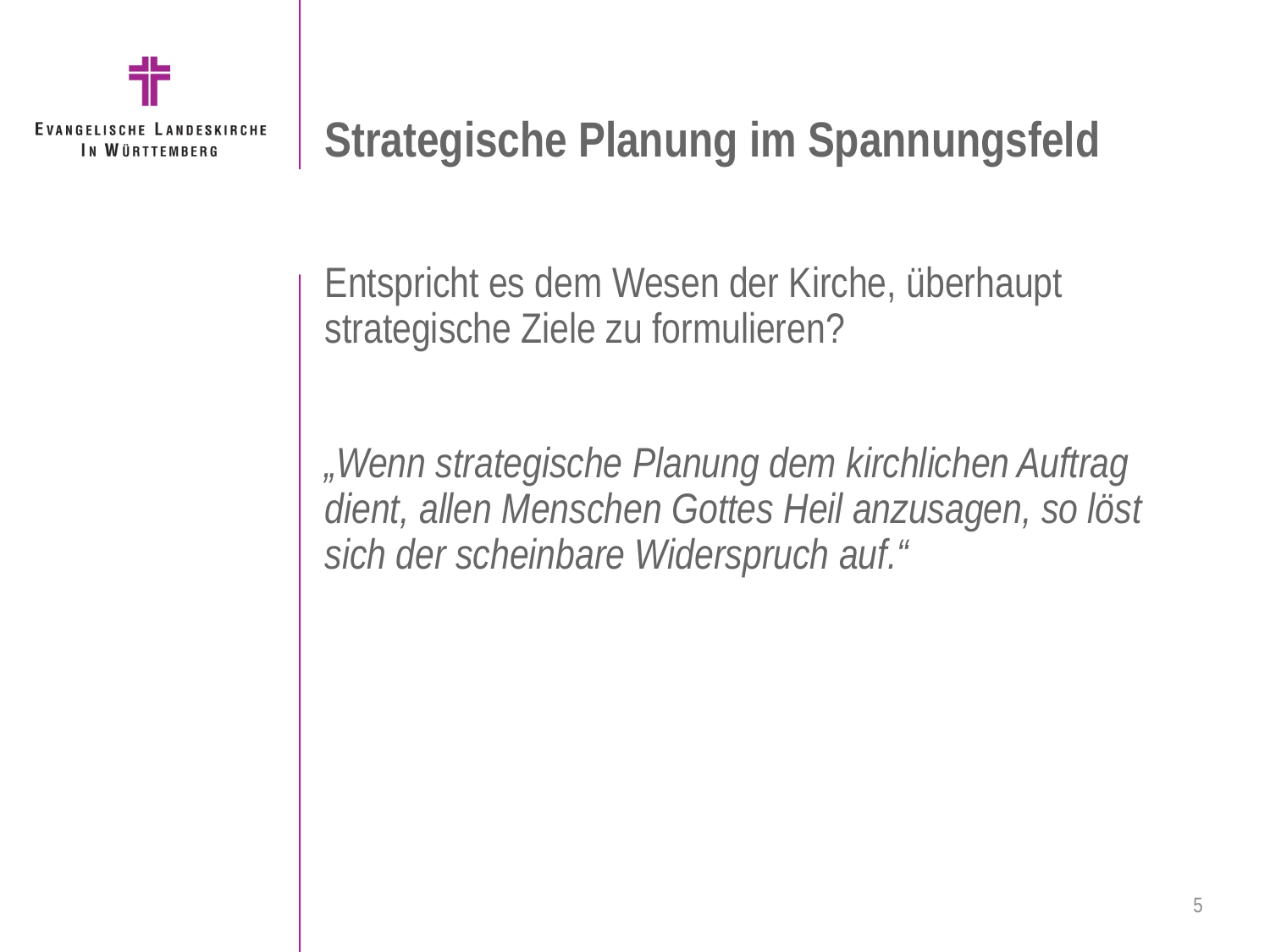

# Strategische Planung im Spannungsfeld
Entspricht es dem Wesen der Kirche, überhaupt strategische Ziele zu formulieren?

„Wenn strategische Planung dem kirchlichen Auftrag dient, allen Menschen Gottes Heil anzusagen, so löst sich der scheinbare Widerspruch auf.“
5